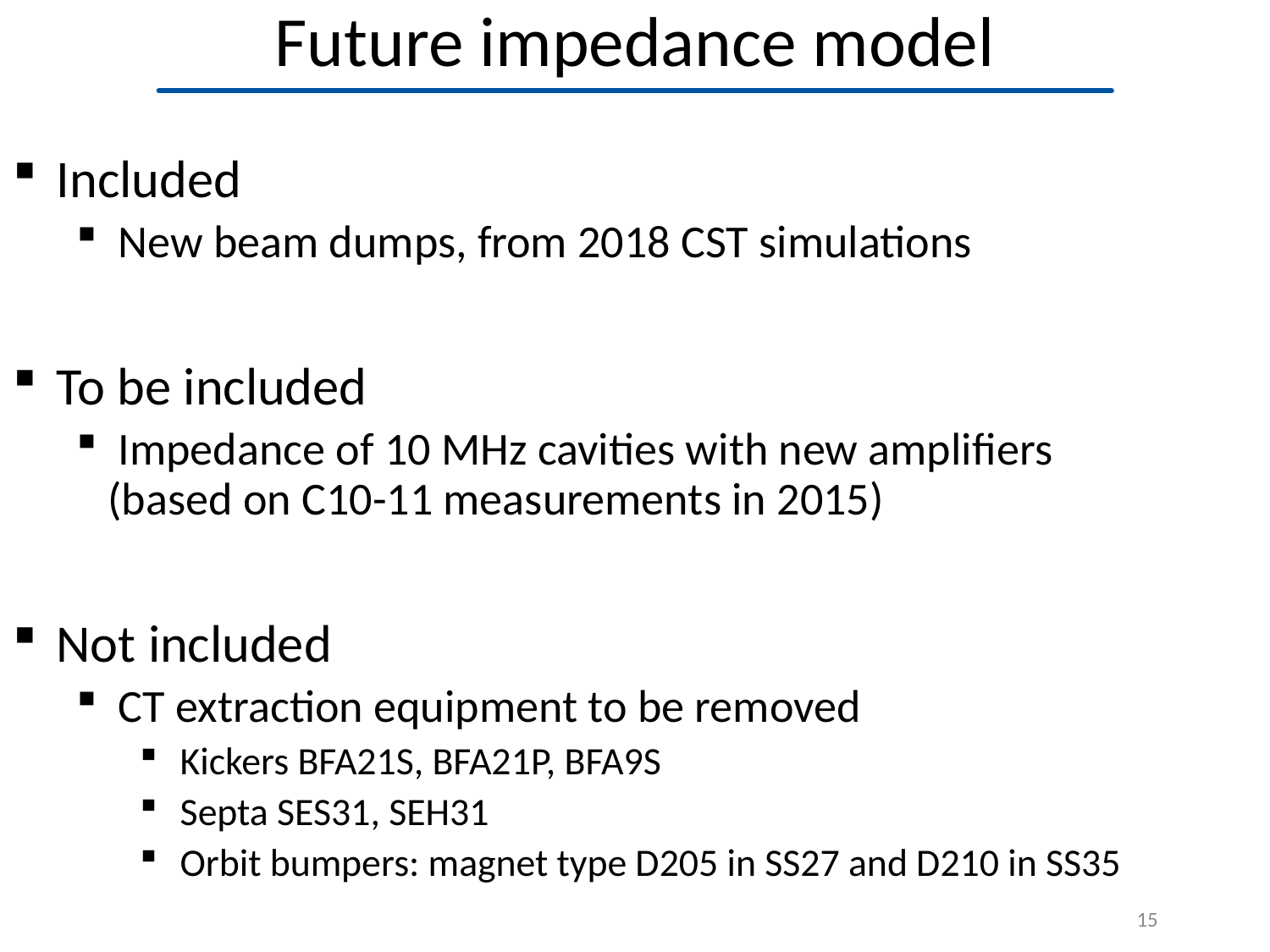

# Future impedance model
 Included
 New beam dumps, from 2018 CST simulations

 To be included
 Impedance of 10 MHz cavities with new amplifiers
(based on C10-11 measurements in 2015)

 Not included
 CT extraction equipment to be removed
 Kickers BFA21S, BFA21P, BFA9S
 Septa SES31, SEH31
 Orbit bumpers: magnet type D205 in SS27 and D210 in SS35
15